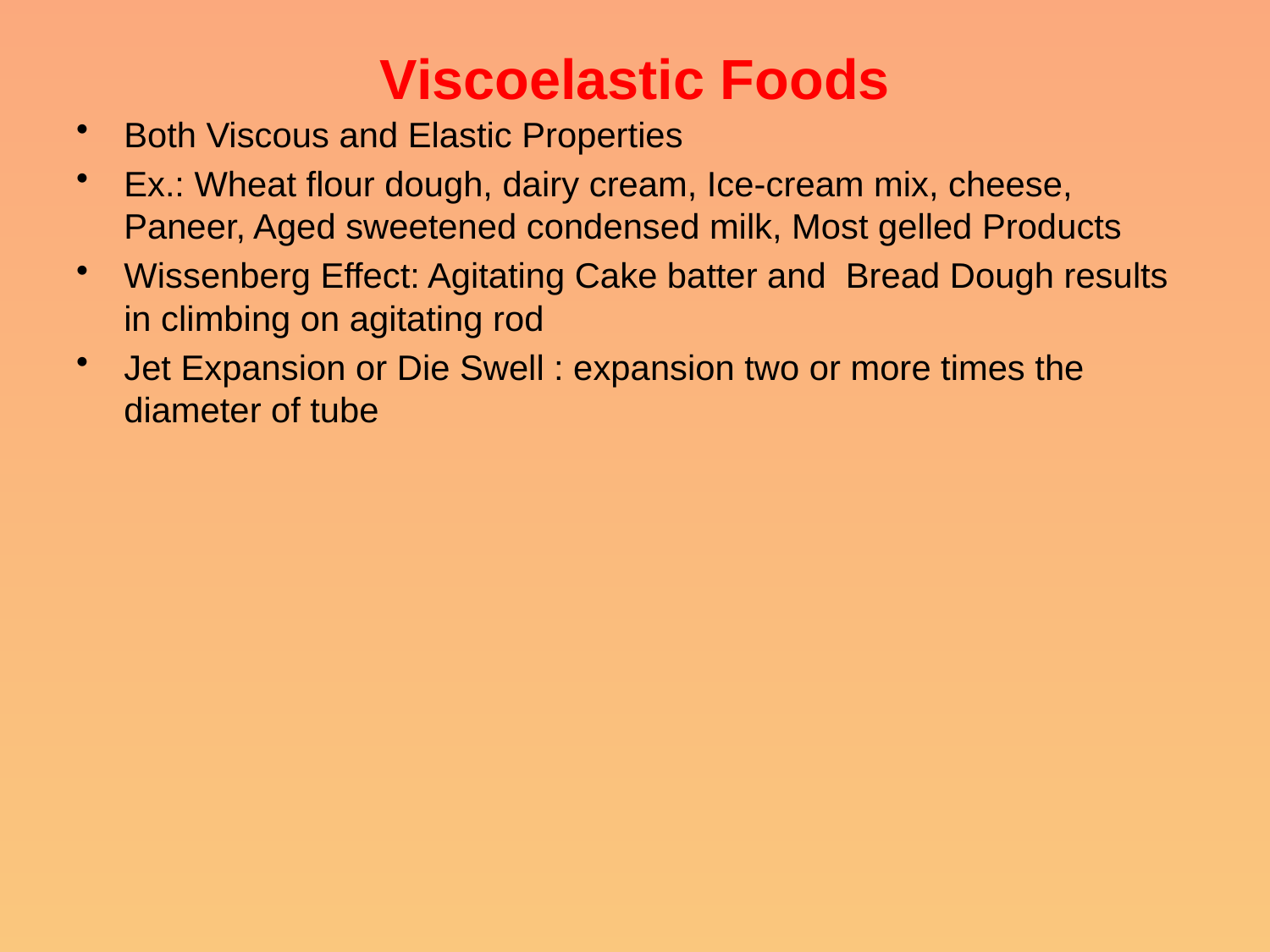

# Viscoelastic Foods
Both Viscous and Elastic Properties
Ex.: Wheat flour dough, dairy cream, Ice-cream mix, cheese, Paneer, Aged sweetened condensed milk, Most gelled Products
Wissenberg Effect: Agitating Cake batter and  Bread Dough results in climbing on agitating rod
Jet Expansion or Die Swell : expansion two or more times the diameter of tube